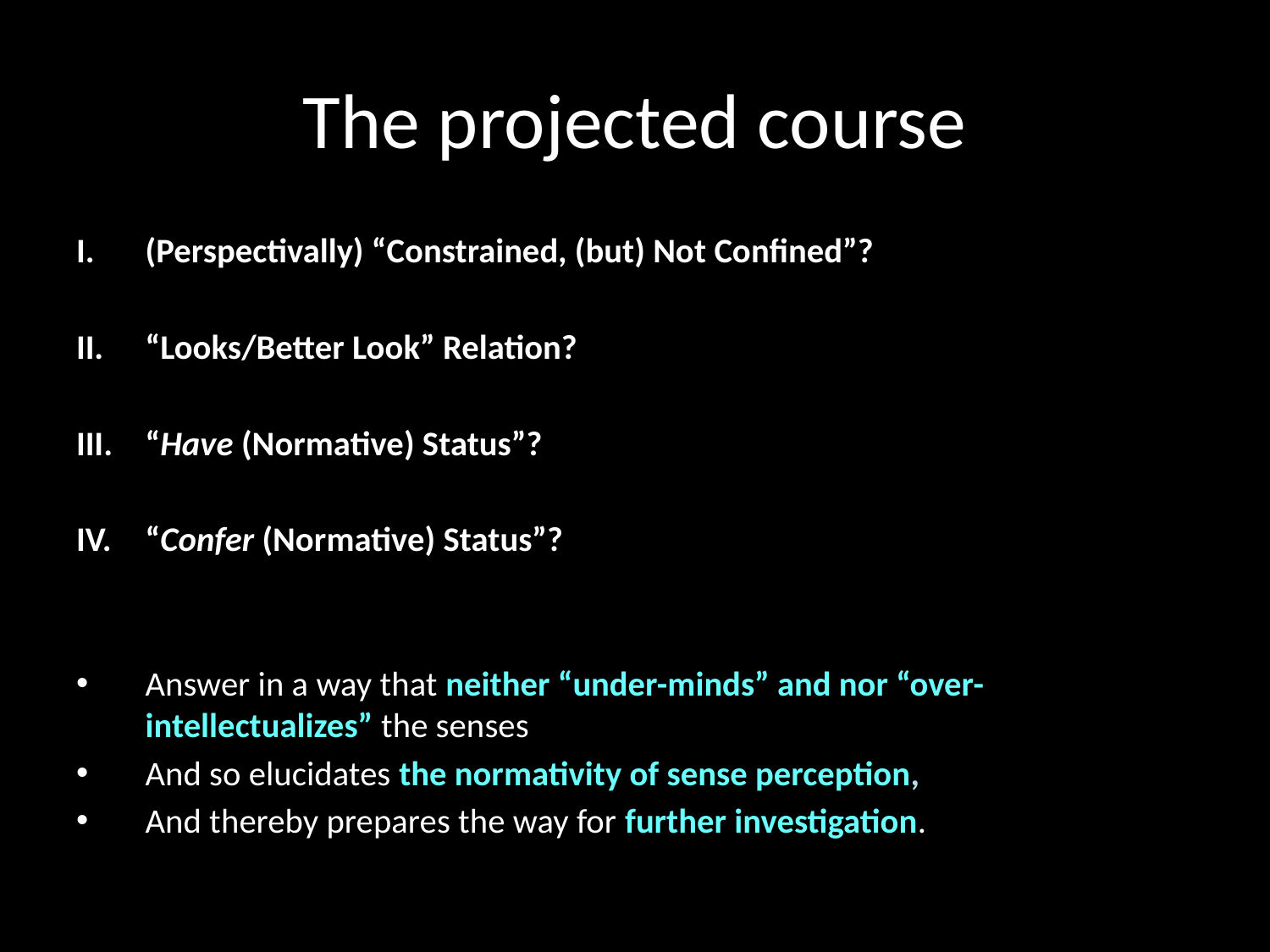

# The projected course
(Perspectivally) “Constrained, (but) Not Confined”?

“Looks/Better Look” Relation?

“Have (Normative) Status”?

“Confer (Normative) Status”?

Answer in a way that neither “under-minds” and nor “over-intellectualizes” the senses
And so elucidates the normativity of sense perception,
And thereby prepares the way for further investigation.